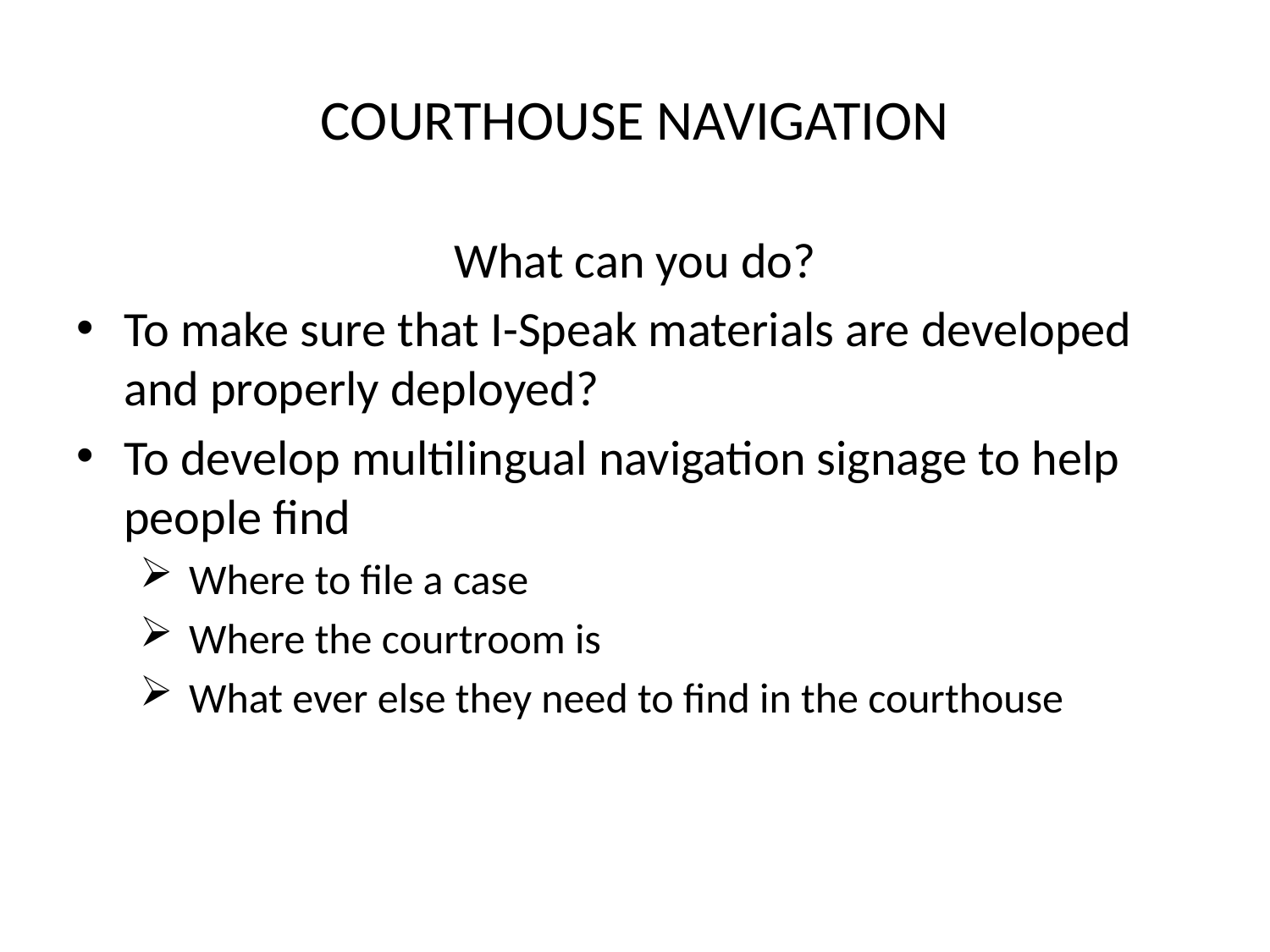

# COURTHOUSE NAVIGATION
What can you do?
To make sure that I-Speak materials are developed and properly deployed?
To develop multilingual navigation signage to help people find
 Where to file a case
 Where the courtroom is
 What ever else they need to find in the courthouse